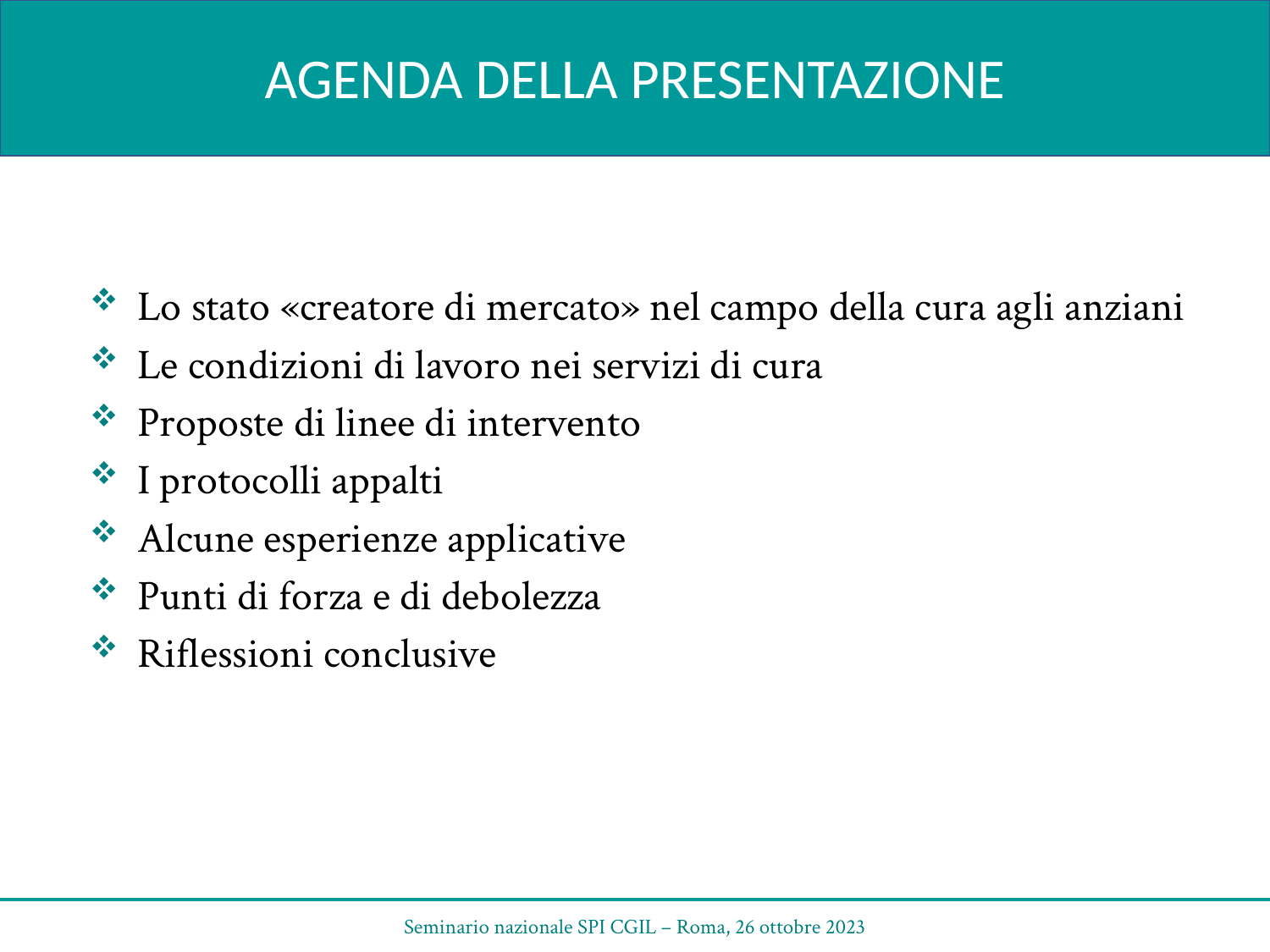

AGENDA DELLA PRESENTAZIONE
Lo stato «creatore di mercato» nel campo della cura agli anziani
Le condizioni di lavoro nei servizi di cura
Proposte di linee di intervento
I protocolli appalti
Alcune esperienze applicative
Punti di forza e di debolezza
Riflessioni conclusive

Seminario nazionale SPI CGIL – Roma, 26 ottobre 2023